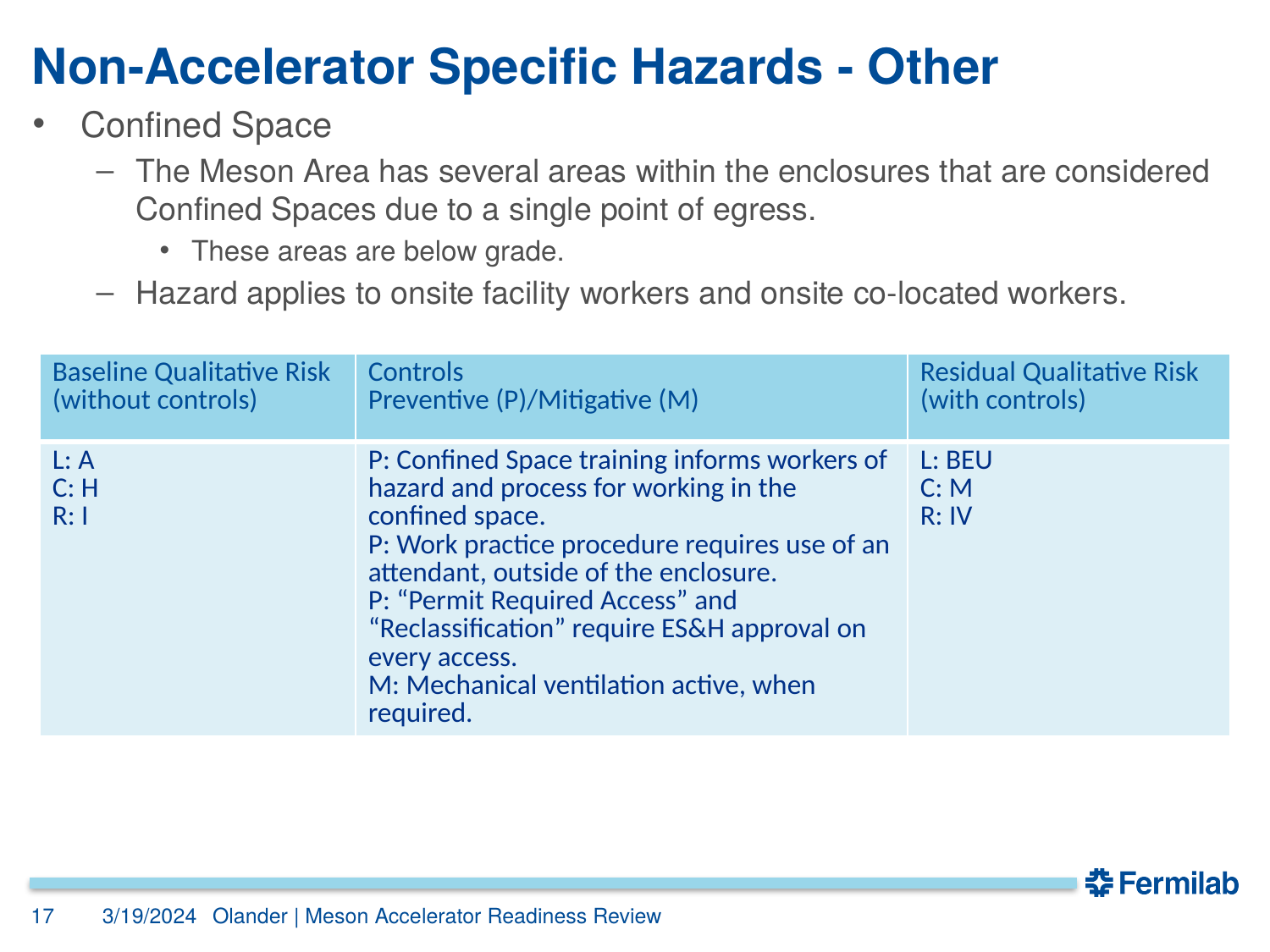

# Non-Accelerator Specific Hazards - Other
Confined Space
The Meson Area has several areas within the enclosures that are considered Confined Spaces due to a single point of egress.
These areas are below grade.
Hazard applies to onsite facility workers and onsite co-located workers.

| Baseline Qualitative Risk (without controls) | Controls Preventive (P)/Mitigative (M) | Residual Qualitative Risk (with controls) |
| --- | --- | --- |
| L: A C: H R: I | P: Confined Space training informs workers of hazard and process for working in the confined space. P: Work practice procedure requires use of an attendant, outside of the enclosure. P: “Permit Required Access” and “Reclassification” require ES&H approval on every access. M: Mechanical ventilation active, when required. | L: BEU C: M R: IV |
17
3/19/2024
Olander | Meson Accelerator Readiness Review